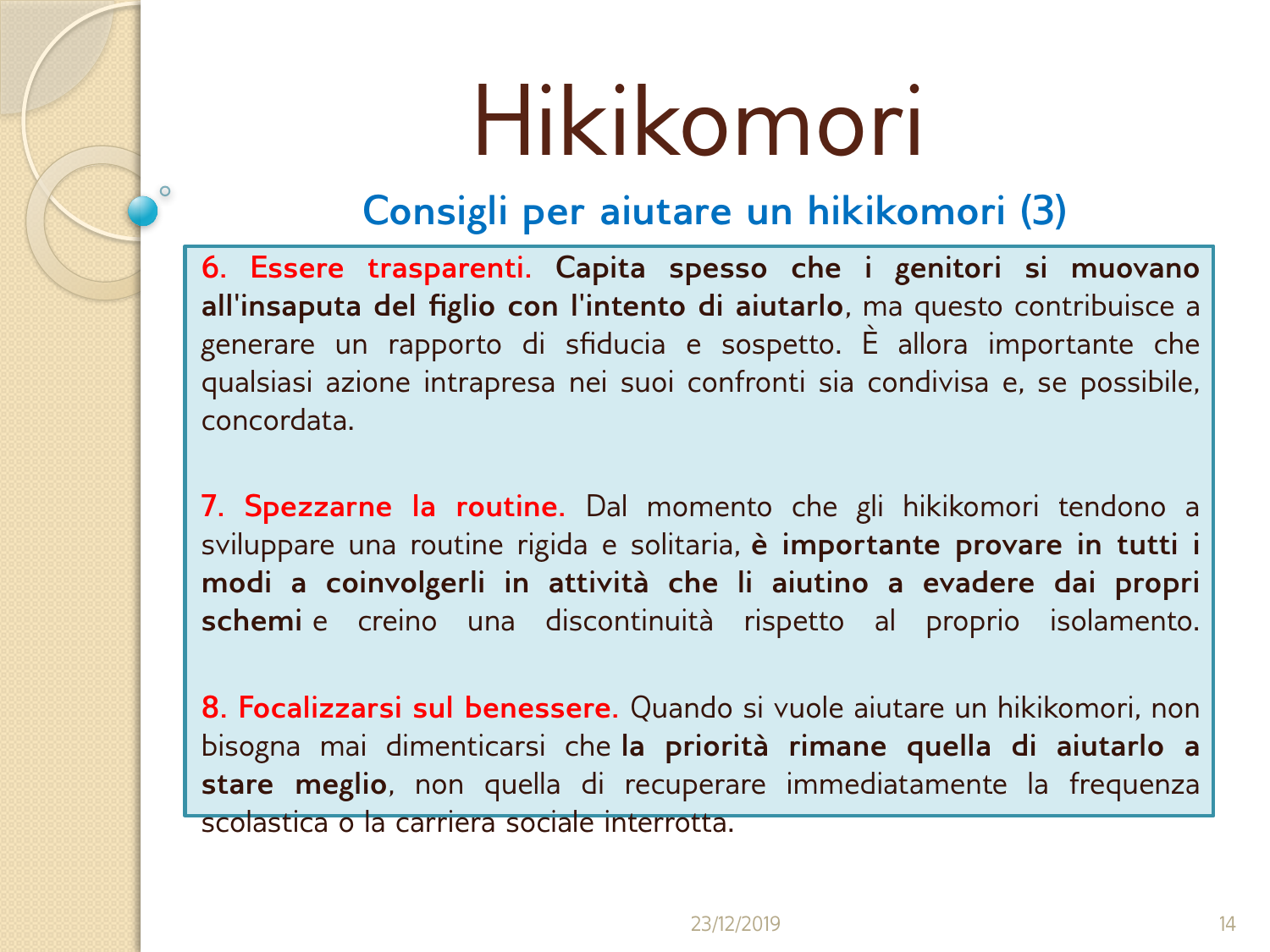

# Hikikomori
Consigli per aiutare un hikikomori (3)
6. Essere trasparenti. Capita spesso che i genitori si muovano all'insaputa del figlio con l'intento di aiutarlo, ma questo contribuisce a generare un rapporto di sfiducia e sospetto. È allora importante che qualsiasi azione intrapresa nei suoi confronti sia condivisa e, se possibile, concordata.
7. Spezzarne la routine. Dal momento che gli hikikomori tendono a sviluppare una routine rigida e solitaria, è importante provare in tutti i modi a coinvolgerli in attività che li aiutino a evadere dai propri schemi e creino una discontinuità rispetto al proprio isolamento.
8. Focalizzarsi sul benessere. Quando si vuole aiutare un hikikomori, non bisogna mai dimenticarsi che la priorità rimane quella di aiutarlo a stare meglio, non quella di recuperare immediatamente la frequenza scolastica o la carriera sociale interrotta.

23/12/2019
14